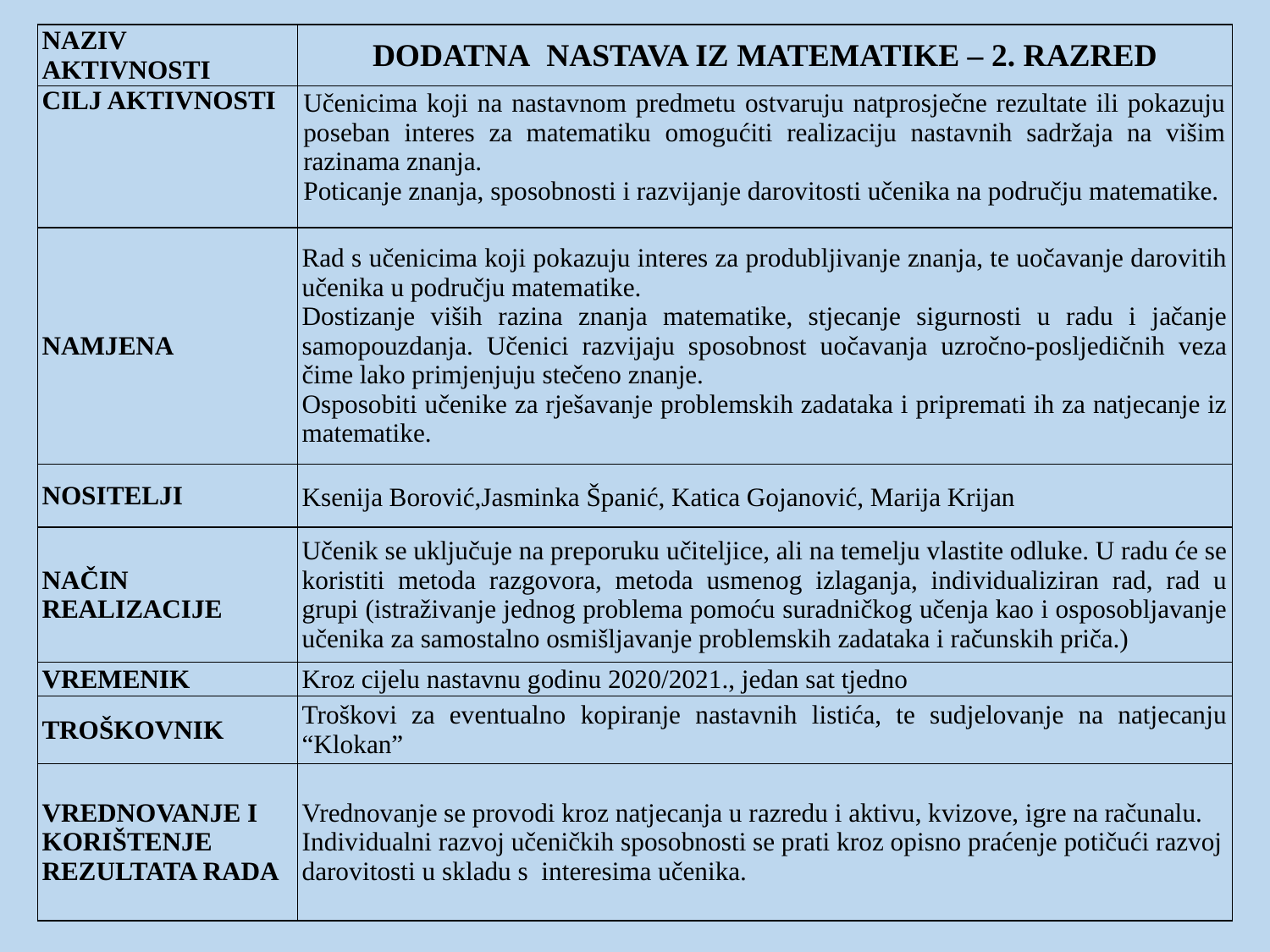

| NAZIV AKTIVNOSTI | DODATNA  NASTAVA IZ MATEMATIKE – 2. RAZRED |
| --- | --- |
| CILJ AKTIVNOSTI | Učenicima koji na nastavnom predmetu ostvaruju natprosječne rezultate ili pokazuju poseban interes za matematiku omogućiti realizaciju nastavnih sadržaja na višim razinama znanja.  Poticanje znanja, sposobnosti i razvijanje darovitosti učenika na području matematike. |
| NAMJENA | Rad s učenicima koji pokazuju interes za produbljivanje znanja, te uočavanje darovitih učenika u području matematike.  Dostizanje viših razina znanja matematike, stjecanje sigurnosti u radu i jačanje samopouzdanja. Učenici razvijaju sposobnost uočavanja uzročno-posljedičnih veza čime lako primjenjuju stečeno znanje.  Osposobiti učenike za rješavanje problemskih zadataka i pripremati ih za natjecanje iz matematike. |
| NOSITELJI | Ksenija Borović,Jasminka Španić, Katica Gojanović, Marija Krijan |
| NAČIN REALIZACIJE | Učenik se uključuje na preporuku učiteljice, ali na temelju vlastite odluke. U radu će se koristiti metoda razgovora, metoda usmenog izlaganja, individualiziran rad, rad u grupi (istraživanje jednog problema pomoću suradničkog učenja kao i osposobljavanje učenika za samostalno osmišljavanje problemskih zadataka i računskih priča.) |
| VREMENIK | Kroz cijelu nastavnu godinu 2020/2021., jedan sat tjedno |
| TROŠKOVNIK | Troškovi za eventualno kopiranje nastavnih listića, te sudjelovanje na natjecanju “Klokan” |
| VREDNOVANJE I KORIŠTENJE REZULTATA RADA | Vrednovanje se provodi kroz natjecanja u razredu i aktivu, kvizove, igre na računalu. Individualni razvoj učeničkih sposobnosti se prati kroz opisno praćenje potičući razvoj darovitosti u skladu s  interesima učenika. |